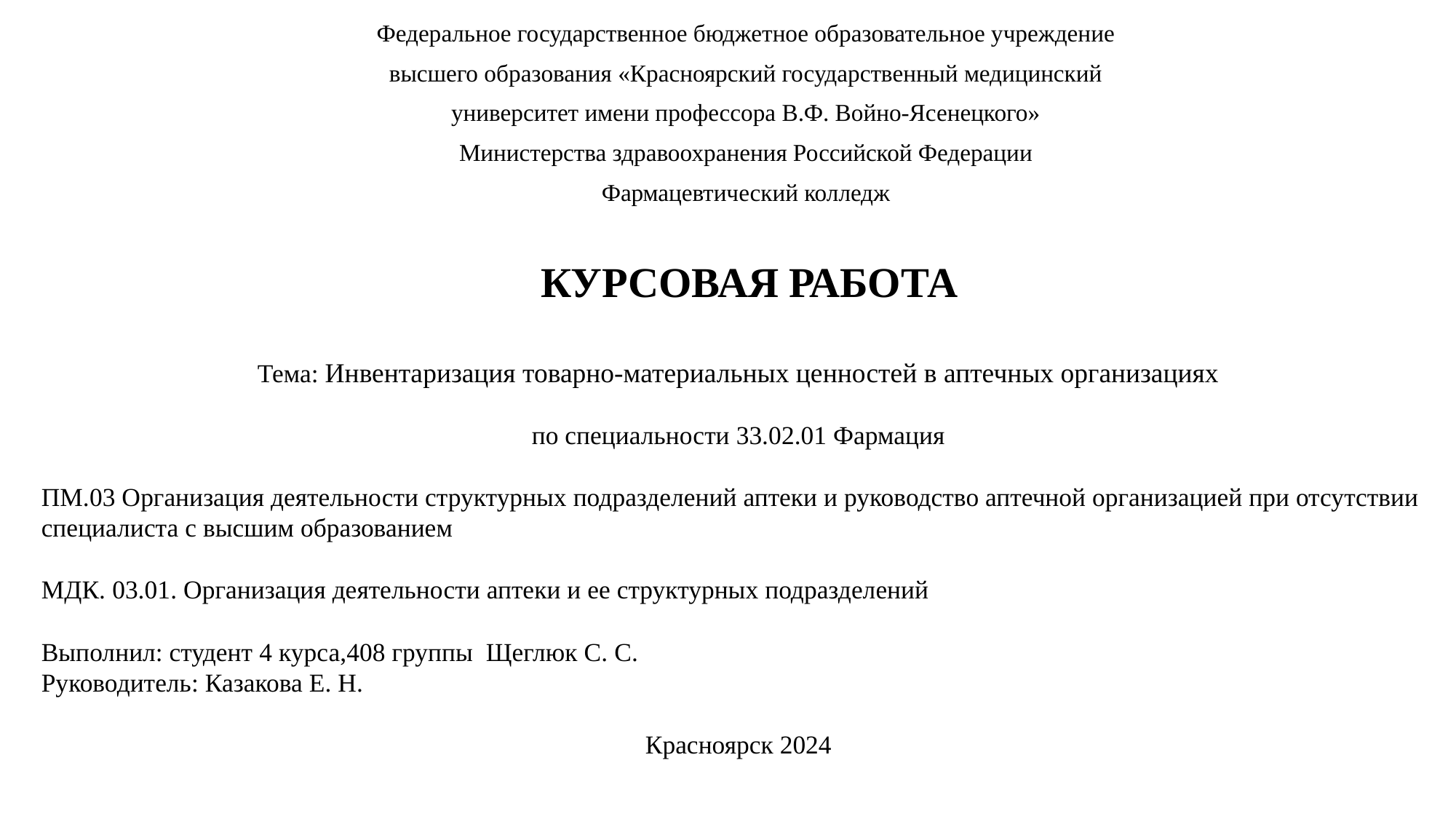

Федеральное государственное бюджетное образовательное учреждение
высшего образования «Красноярский государственный медицинский
университет имени профессора В.Ф. Войно-Ясенецкого»
Министерства здравоохранения Российской Федерации
Фармацевтический колледж

# КУРСОВАЯ РАБОТА
Тема: Инвентаризация товарно-материальных ценностей в аптечных организациях

по специальности 33.02.01 Фармация

ПМ.03 Организация деятельности структурных подразделений аптеки и руководство аптечной организацией при отсутствии специалиста с высшим образованием

МДК. 03.01. Организация деятельности аптеки и ее структурных подразделений

Выполнил: студент 4 курса,408 группы  Щеглюк С. С.
Руководитель: Казакова Е. Н.

Красноярск 2024